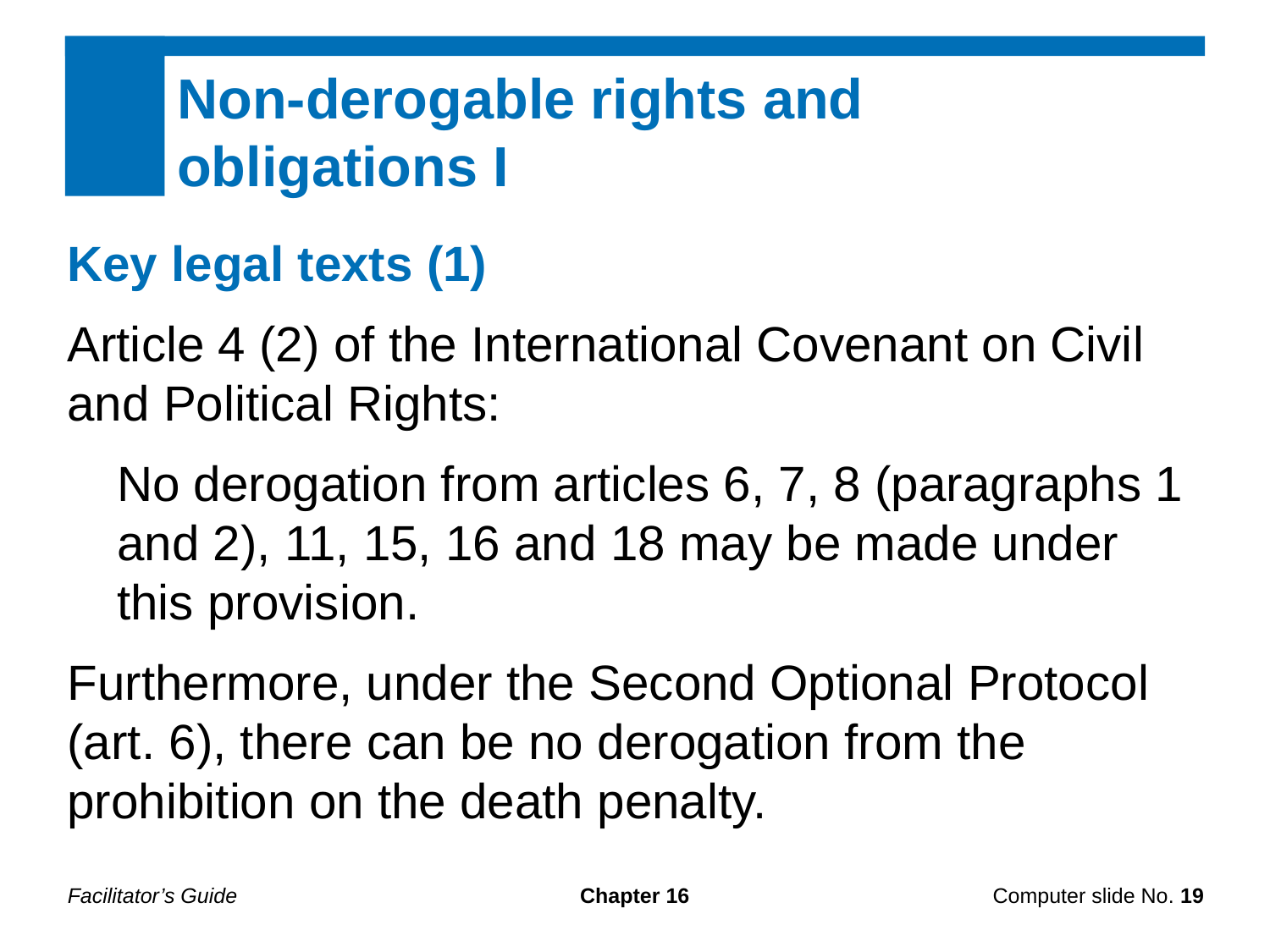

Non-derogable rights and
obligations I
Key legal texts (1)
Article 4 (2) of the International Covenant on Civil and Political Rights:
No derogation from articles 6, 7, 8 (paragraphs 1 and 2), 11, 15, 16 and 18 may be made under this provision.
Furthermore, under the Second Optional Protocol (art. 6), there can be no derogation from the prohibition on the death penalty.
Facilitator’s Guide
Chapter 16
Computer slide No. 19